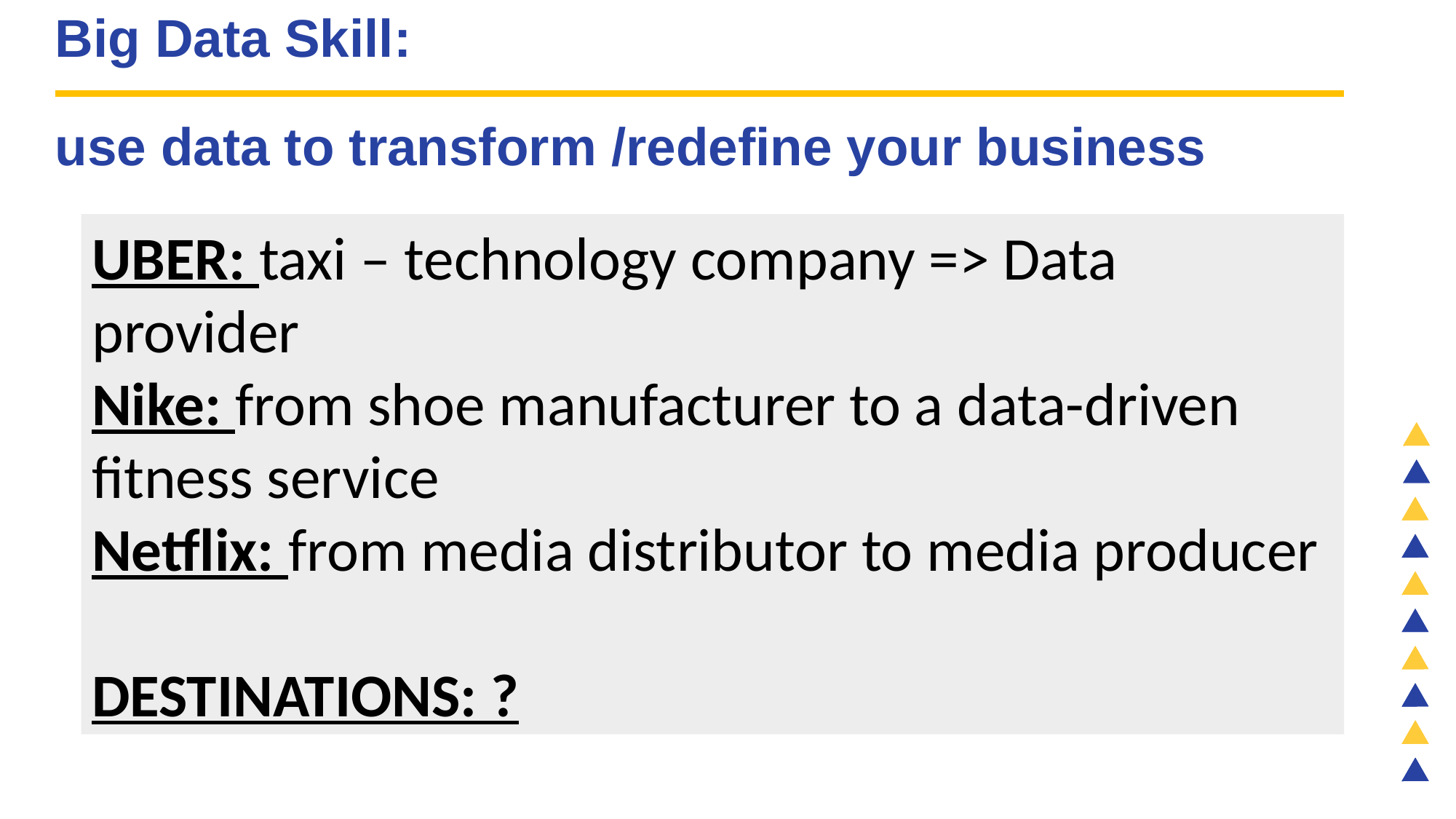

Big Data Skill:

use data to transform /redefine your business
UBER: taxi – technology company => Data provider
Nike: from shoe manufacturer to a data-driven fitness service
Netflix: from media distributor to media producer
DESTINATIONS: ?